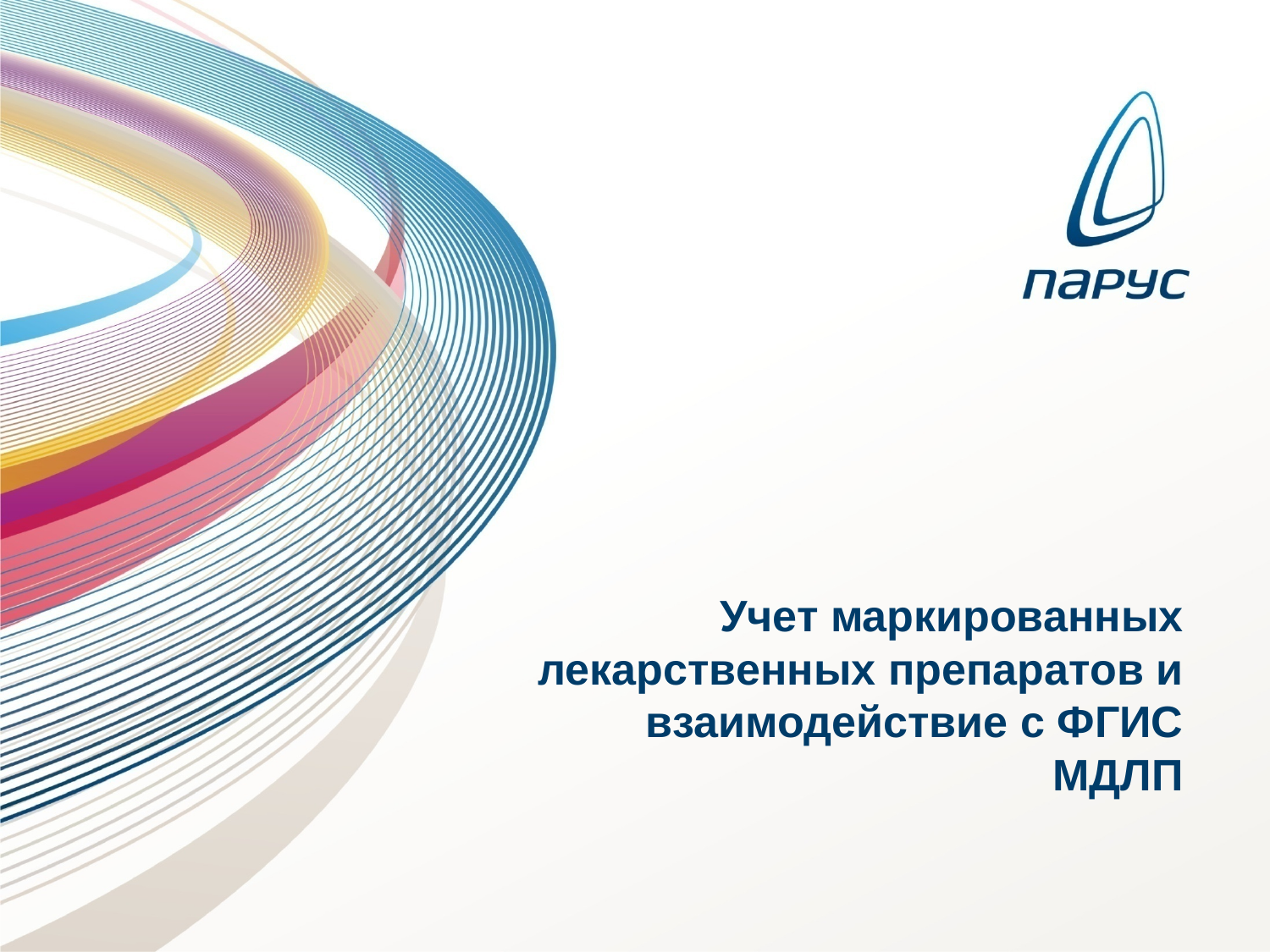

Учет маркированных лекарственных препаратов и взаимодействие с ФГИС МДЛП